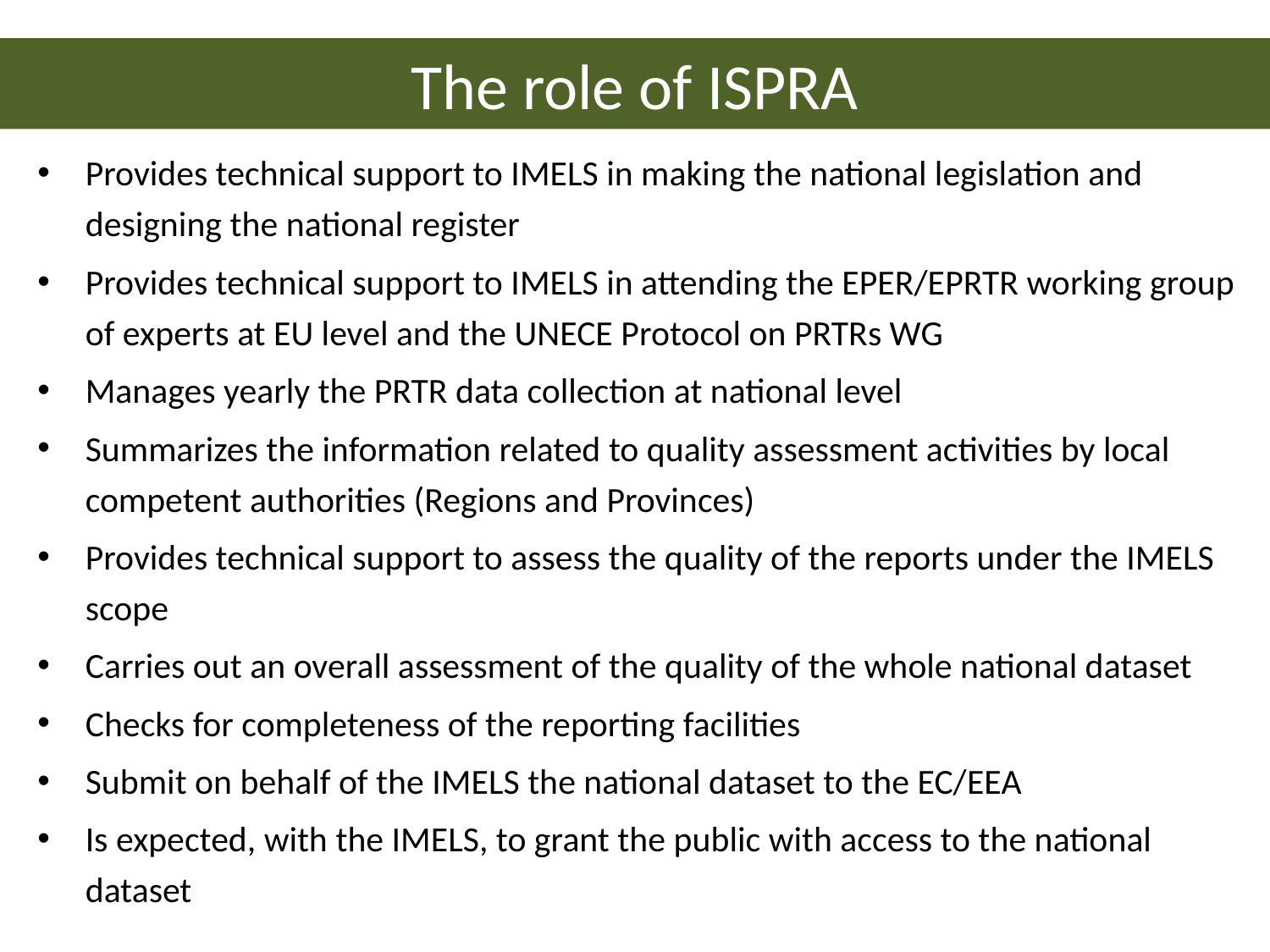

# The role of ISPRA
Provides technical support to IMELS in making the national legislation and designing the national register
Provides technical support to IMELS in attending the EPER/EPRTR working group of experts at EU level and the UNECE Protocol on PRTRs WG
Manages yearly the PRTR data collection at national level
Summarizes the information related to quality assessment activities by local competent authorities (Regions and Provinces)
Provides technical support to assess the quality of the reports under the IMELS scope
Carries out an overall assessment of the quality of the whole national dataset
Checks for completeness of the reporting facilities
Submit on behalf of the IMELS the national dataset to the EC/EEA
Is expected, with the IMELS, to grant the public with access to the national dataset